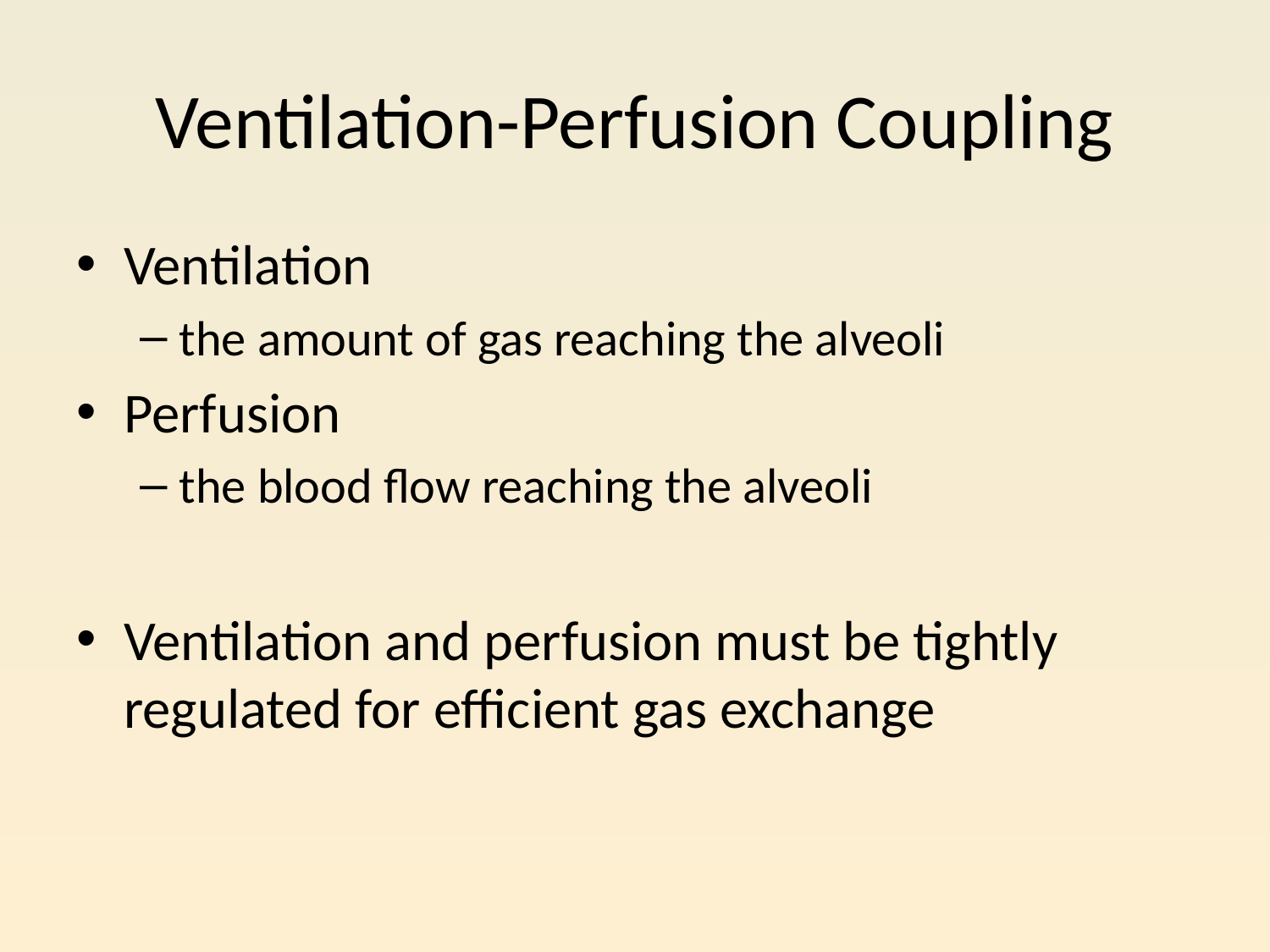

# Ventilation-Perfusion Coupling
Ventilation
the amount of gas reaching the alveoli
Perfusion
the blood flow reaching the alveoli

Ventilation and perfusion must be tightly regulated for efficient gas exchange